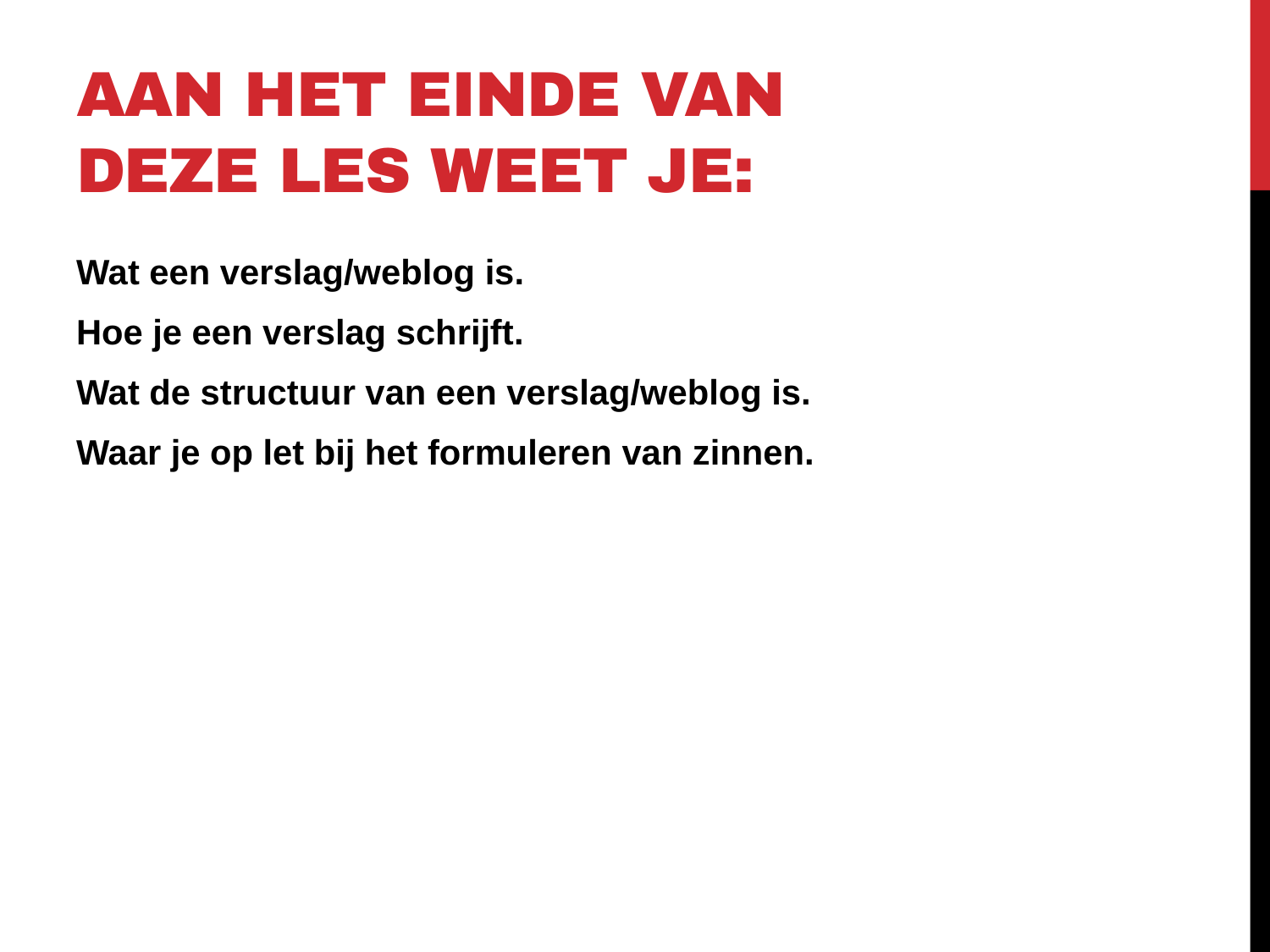

# Aan het einde van deze les weet je:
Wat een verslag/weblog is.
Hoe je een verslag schrijft.
Wat de structuur van een verslag/weblog is.
Waar je op let bij het formuleren van zinnen.